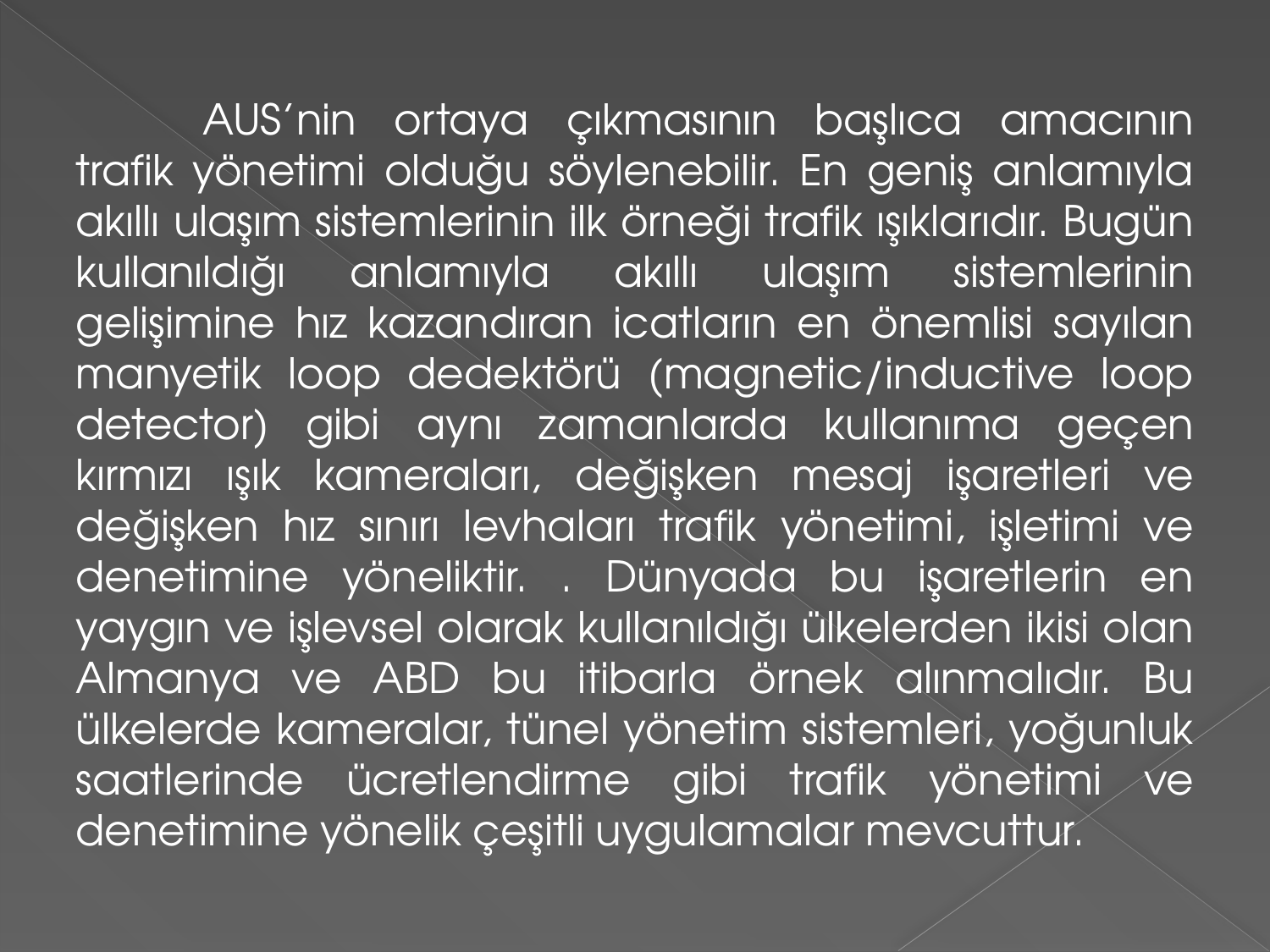

AUS’nin ortaya çıkmasının başlıca amacının trafik yönetimi olduğu söylenebilir. En geniş anlamıyla akıllı ulaşım sistemlerinin ilk örneği trafik ışıklarıdır. Bugün kullanıldığı anlamıyla akıllı ulaşım sistemlerinin gelişimine hız kazandıran icatların en önemlisi sayılan manyetik loop dedektörü (magnetic/inductive loop detector) gibi aynı zamanlarda kullanıma geçen kırmızı ışık kameraları, değişken mesaj işaretleri ve değişken hız sınırı levhaları trafik yönetimi, işletimi ve denetimine yöneliktir. . Dünyada bu işaretlerin en yaygın ve işlevsel olarak kullanıldığı ülkelerden ikisi olan Almanya ve ABD bu itibarla örnek alınmalıdır. Bu ülkelerde kameralar, tünel yönetim sistemleri, yoğunluk saatlerinde ücretlendirme gibi trafik yönetimi ve denetimine yönelik çeşitli uygulamalar mevcuttur.